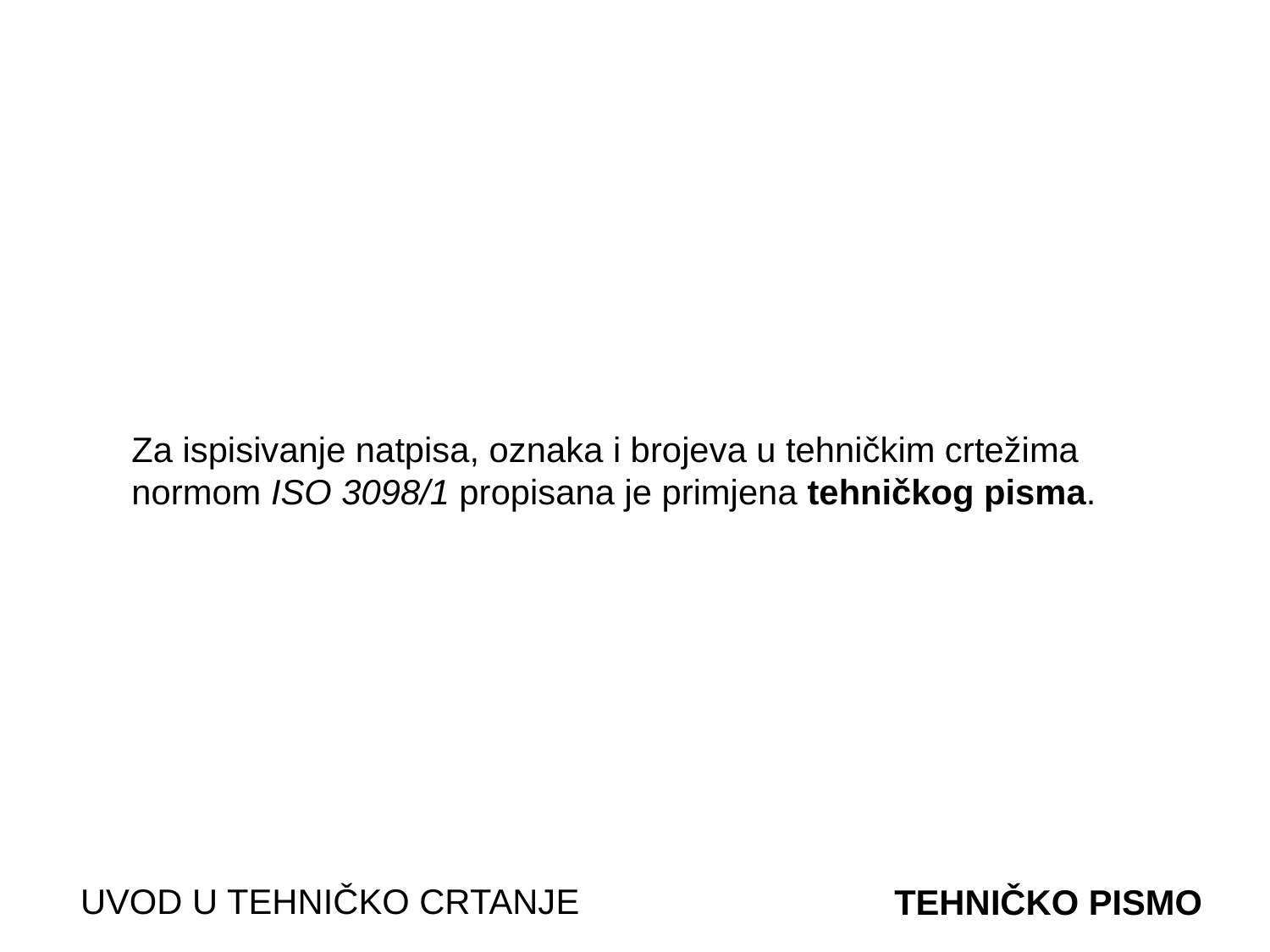

Za ispisivanje natpisa, oznaka i brojeva u tehničkim crtežima normom ISO 3098/1 propisana je primjena tehničkog pisma.

UVOD U TEHNIČKO CRTANJE
TEHNIČKO PISMO